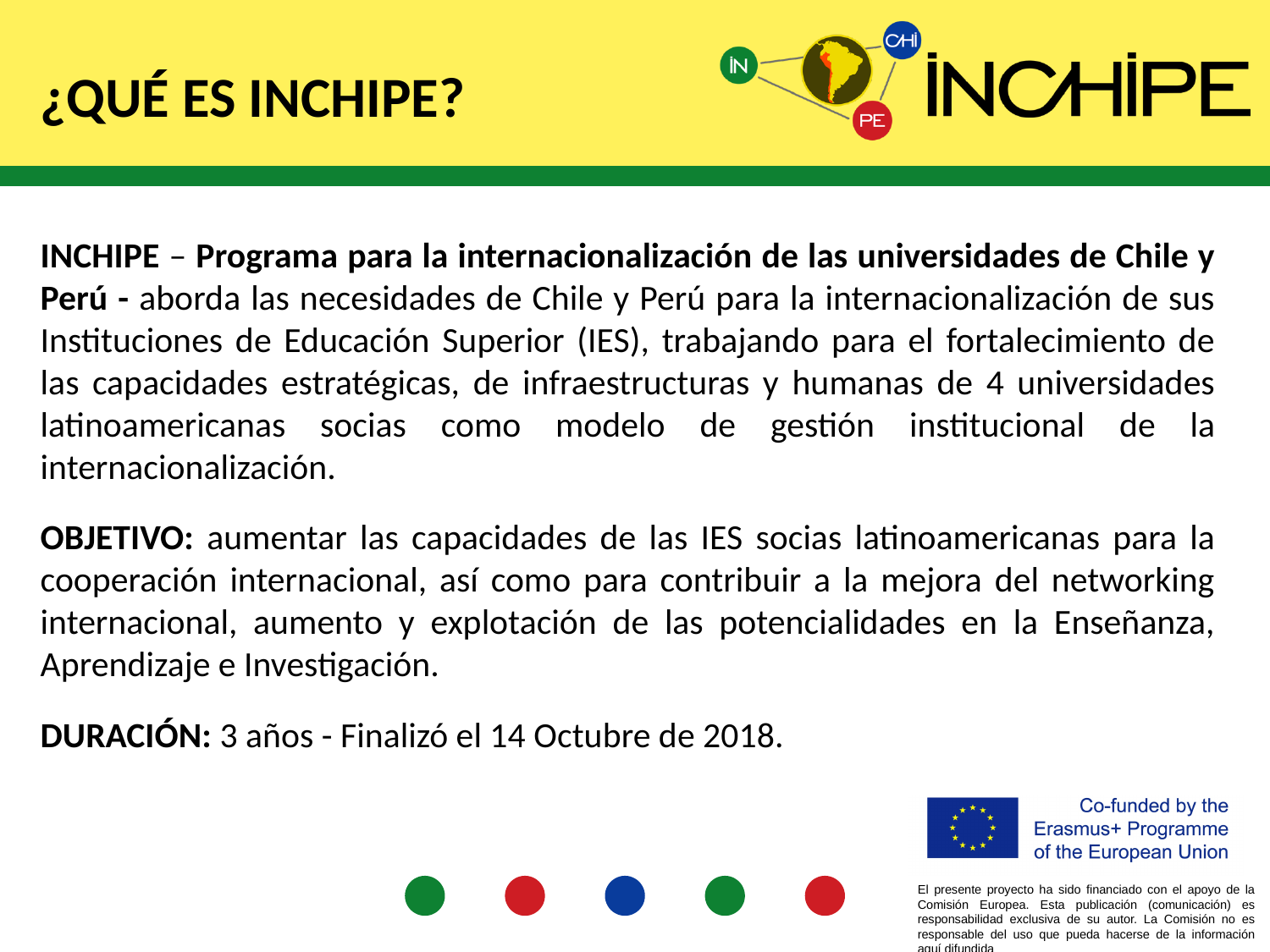

# ¿Qué es inchipe?
INCHIPE – Programa para la internacionalización de las universidades de Chile y Perú - aborda las necesidades de Chile y Perú para la internacionalización de sus Instituciones de Educación Superior (IES), trabajando para el fortalecimiento de las capacidades estratégicas, de infraestructuras y humanas de 4 universidades latinoamericanas socias como modelo de gestión institucional de la internacionalización.
OBJETIVO: aumentar las capacidades de las IES socias latinoamericanas para la cooperación internacional, así como para contribuir a la mejora del networking internacional, aumento y explotación de las potencialidades en la Enseñanza, Aprendizaje e Investigación.
DURACIÓN: 3 años - Finalizó el 14 Octubre de 2018.